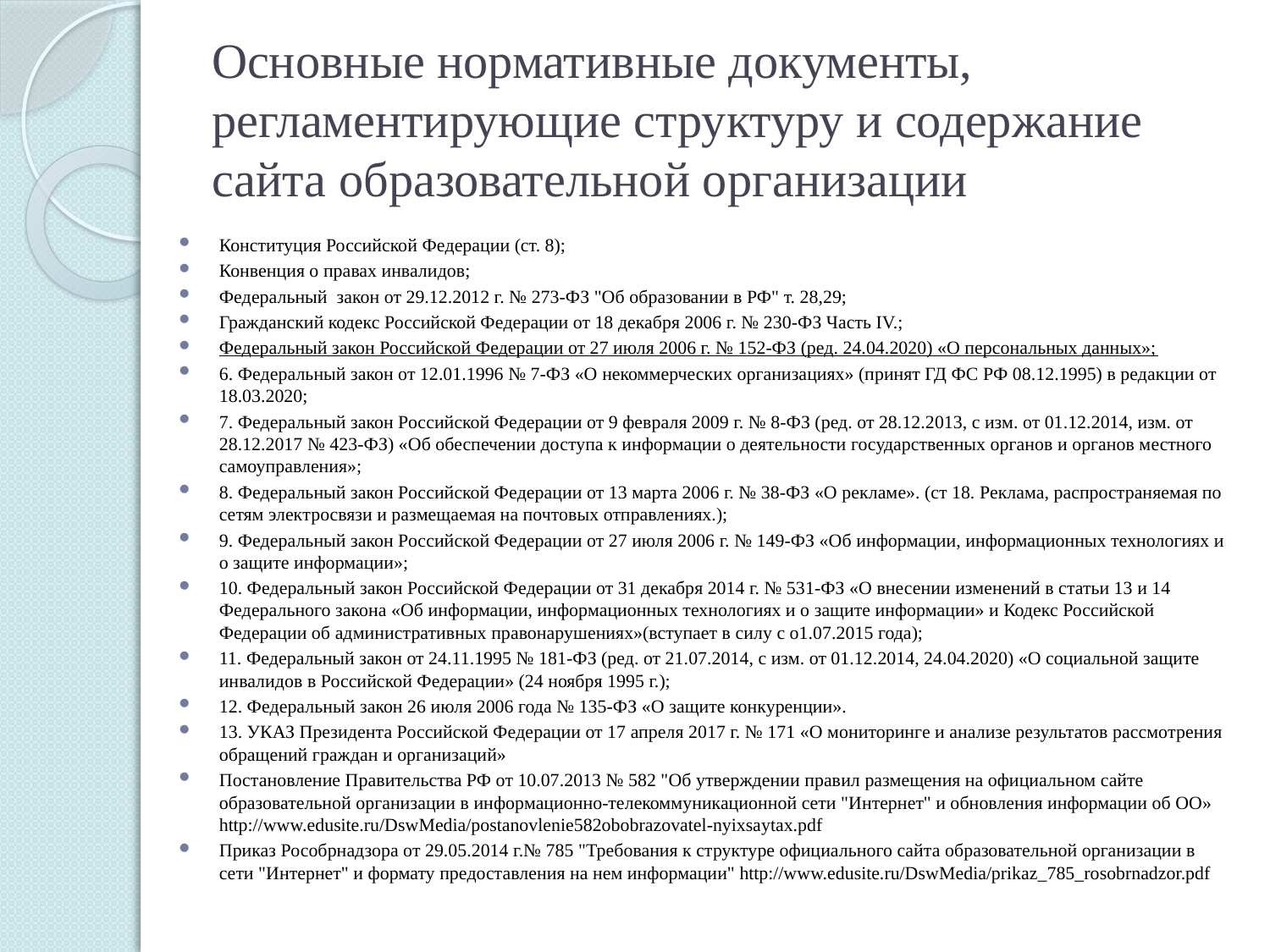

# Основные нормативные документы, регламентирующие структуру и содержание сайта образовательной организации

Конституция Российской Федерации (ст. 8);
Конвенция о правах инвалидов;
Федеральный  закон от 29.12.2012 г. № 273-ФЗ "Об образовании в РФ" т. 28,29;
Гражданский кодекс Российской Федерации от 18 декабря 2006 г. № 230-ФЗ Часть IV.;
Федеральный закон Российской Федерации от 27 июля 2006 г. № 152-ФЗ (ред. 24.04.2020) «О персональных данных»;
6. Федеральный закон от 12.01.1996 № 7-ФЗ «О некоммерческих организациях» (принят ГД ФС РФ 08.12.1995) в редакции от 18.03.2020;
7. Федеральный закон Российской Федерации от 9 февраля 2009 г. № 8-ФЗ (ред. от 28.12.2013, с изм. от 01.12.2014, изм. от 28.12.2017 № 423-ФЗ) «Об обеспечении доступа к информации о деятельности государственных органов и органов местного самоуправления»;
8. Федеральный закон Российской Федерации от 13 марта 2006 г. № 38-ФЗ «О рекламе». (ст 18. Реклама, распространяемая по сетям электросвязи и размещаемая на почтовых отправлениях.);
9. Федеральный закон Российской Федерации от 27 июля 2006 г. № 149-ФЗ «Об информации, информационных технологиях и о защите информации»;
10. Федеральный закон Российской Федерации от 31 декабря 2014 г. № 531-ФЗ «О внесении изменений в статьи 13 и 14 Федерального закона «Об информации, информационных технологиях и о защите информации» и Кодекс Российской Федерации об административных правонарушениях»(вступает в силу с о1.07.2015 года);
11. Федеральный закон от 24.11.1995 № 181-ФЗ (ред. от 21.07.2014, с изм. от 01.12.2014, 24.04.2020) «О социальной защите инвалидов в Российской Федерации» (24 ноября 1995 г.);
12. Федеральный закон 26 июля 2006 года № 135-ФЗ «О защите конкуренции».
13. УКАЗ Президента Российской Федерации от 17 апреля 2017 г. № 171 «О мониторинге и анализе результатов рассмотрения обращений граждан и организаций»
Постановление Правительства РФ от 10.07.2013 № 582 "Об утверждении правил размещения на официальном сайте образовательной организации в информационно-телекоммуникационной сети "Интернет" и обновления информации об ОО» http://www.edusite.ru/DswMedia/postanovlenie582obobrazovatel-nyixsaytax.pdf
Приказ Рособрнадзора от 29.05.2014 г.№ 785 "Требования к структуре официального сайта образовательной организации в сети "Интернет" и формату предоставления на нем информации" http://www.edusite.ru/DswMedia/prikaz_785_rosobrnadzor.pdf